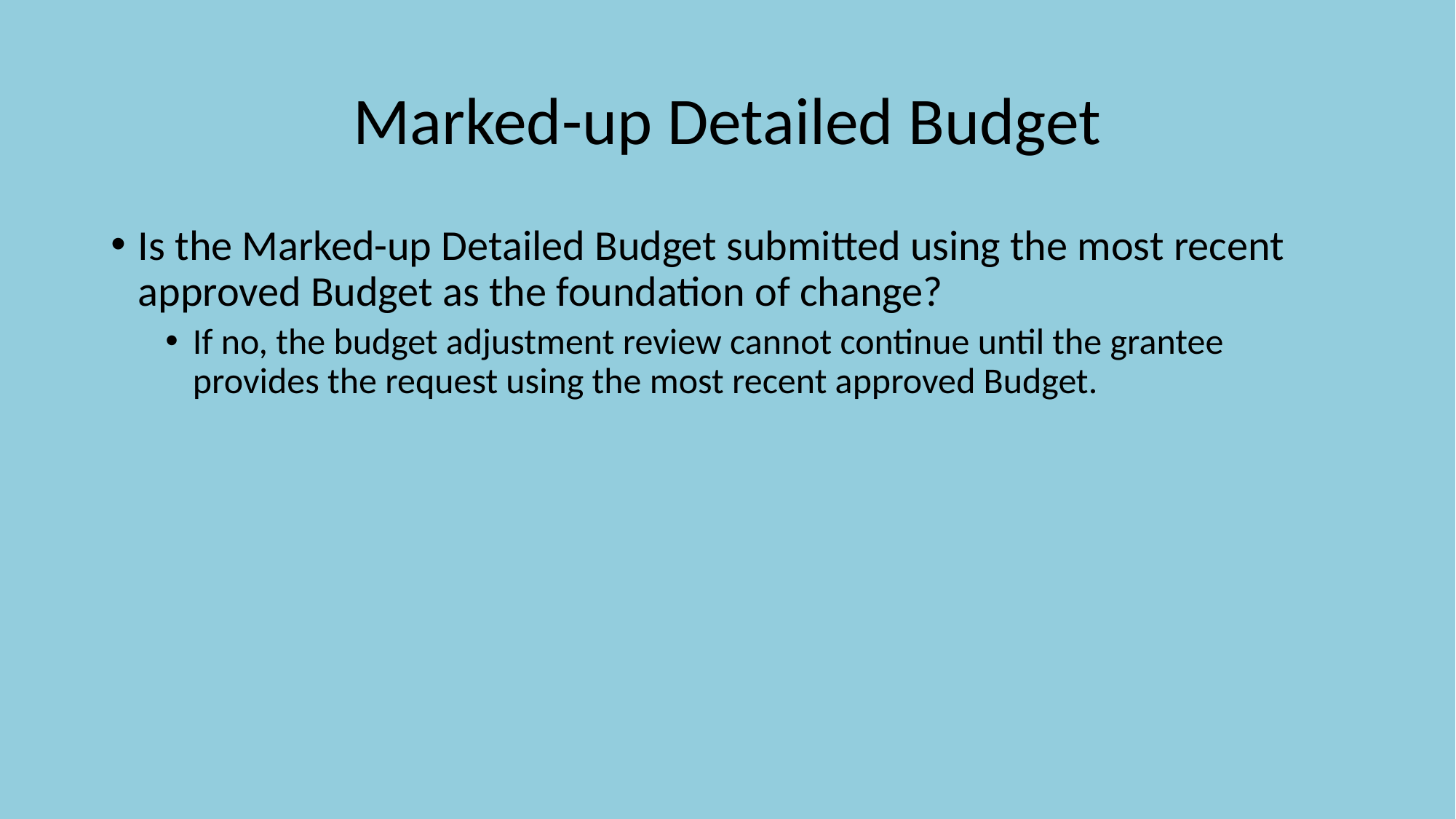

# Marked-up Detailed Budget
Is the Marked-up Detailed Budget submitted using the most recent approved Budget as the foundation of change?
If no, the budget adjustment review cannot continue until the grantee provides the request using the most recent approved Budget.